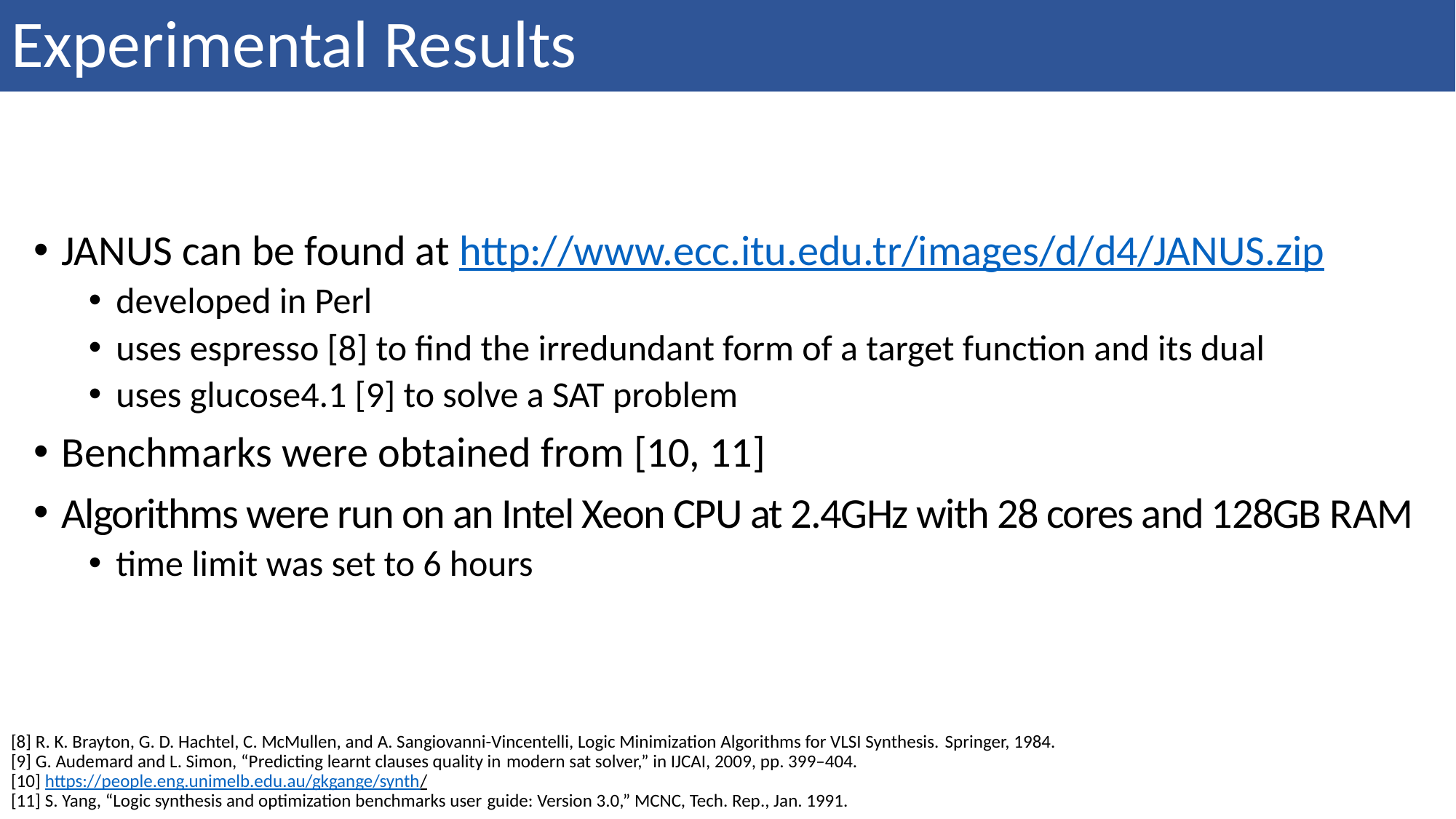

Experimental Results
JANUS can be found at http://www.ecc.itu.edu.tr/images/d/d4/JANUS.zip
developed in Perl
uses espresso [8] to find the irredundant form of a target function and its dual
uses glucose4.1 [9] to solve a SAT problem
Benchmarks were obtained from [10, 11]
Algorithms were run on an Intel Xeon CPU at 2.4GHz with 28 cores and 128GB RAM
time limit was set to 6 hours
[8] R. K. Brayton, G. D. Hachtel, C. McMullen, and A. Sangiovanni-Vincentelli, Logic Minimization Algorithms for VLSI Synthesis. Springer, 1984.
[9] G. Audemard and L. Simon, “Predicting learnt clauses quality in modern sat solver,” in IJCAI, 2009, pp. 399–404.
[10] https://people.eng.unimelb.edu.au/gkgange/synth/
[11] S. Yang, “Logic synthesis and optimization benchmarks user guide: Version 3.0,” MCNC, Tech. Rep., Jan. 1991.